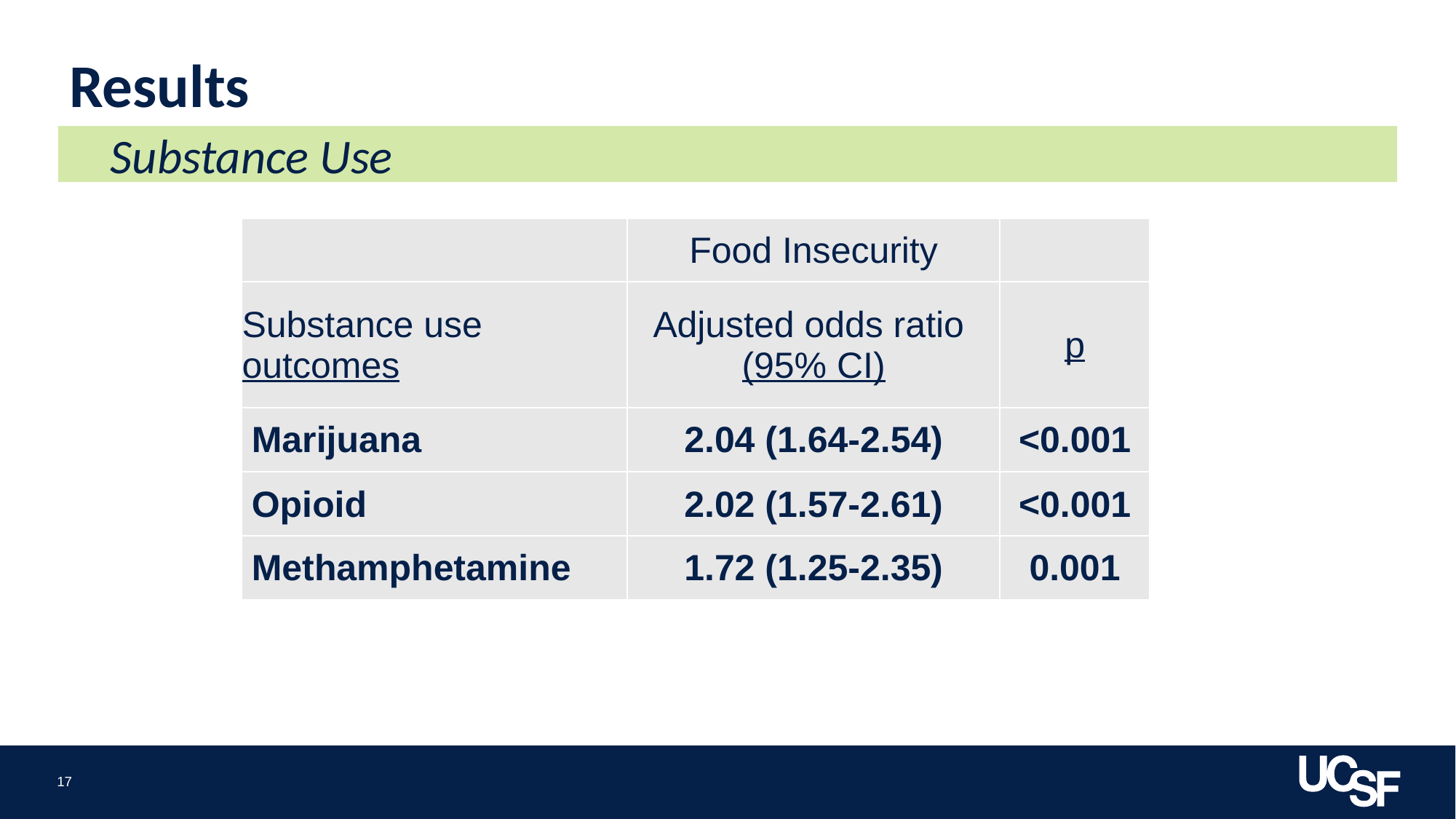

# Results
Substance Use
|  | Food Insecurity |  |
| --- | --- | --- |
| Substance use outcomes | Adjusted odds ratio (95% CI) | p |
| Marijuana | 2.04 (1.64-2.54) | <0.001 |
| Opioid | 2.02 (1.57-2.61) | <0.001 |
| Methamphetamine | 1.72 (1.25-2.35) | 0.001 |
17